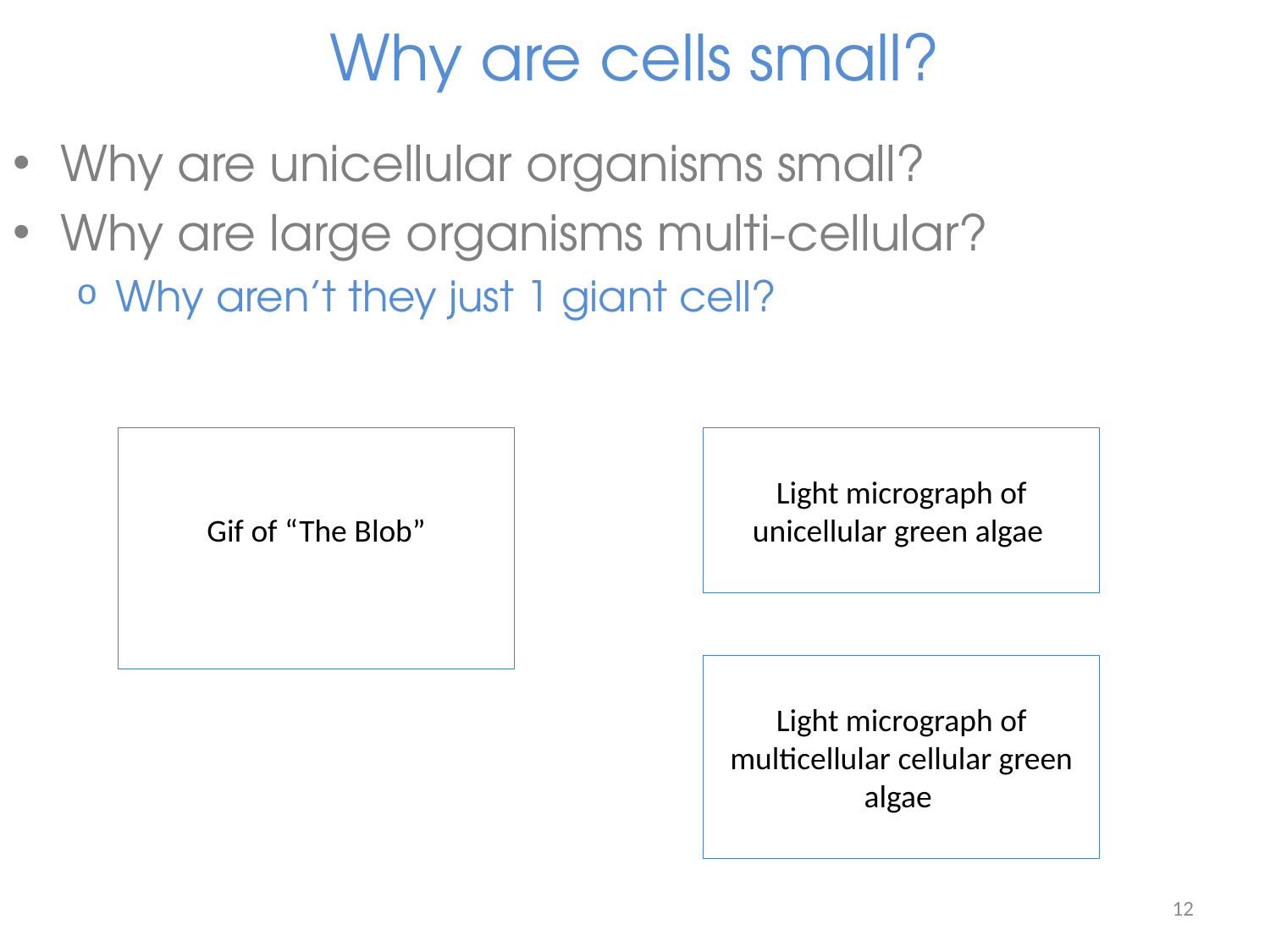

# Why are cells small?
Why are unicellular organisms small?
Why are large organisms multi-cellular?
Why aren’t they just 1 giant cell?

Gif of “The Blob”

Light micrograph of unicellular green algae

Light micrograph of multicellular cellular green algae

12